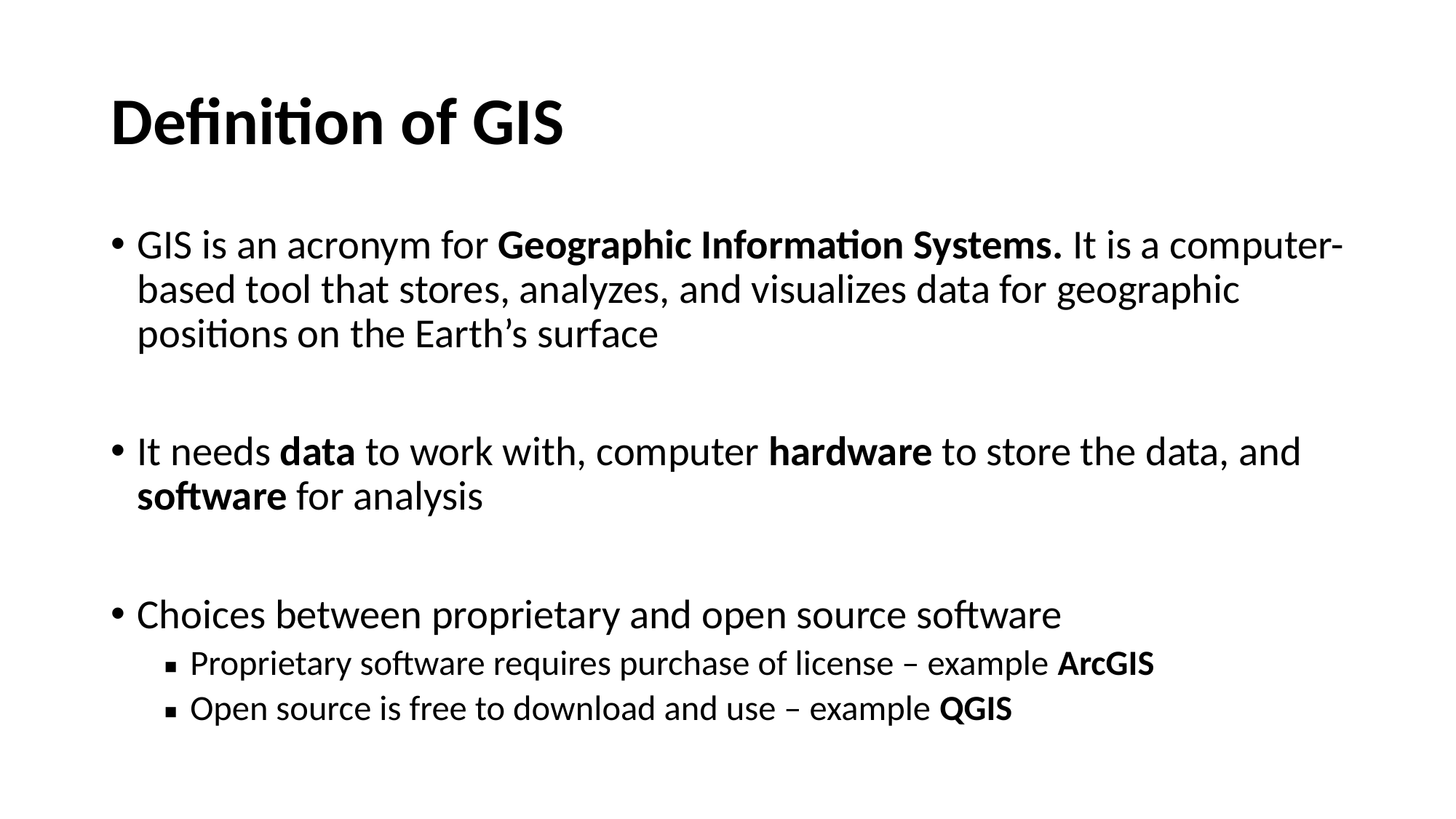

# Definition of GIS
GIS is an acronym for Geographic Information Systems. It is a computer-based tool that stores, analyzes, and visualizes data for geographic positions on the Earth’s surface

It needs data to work with, computer hardware to store the data, and software for analysis

Choices between proprietary and open source software
Proprietary software requires purchase of license – example ArcGIS
Open source is free to download and use – example QGIS